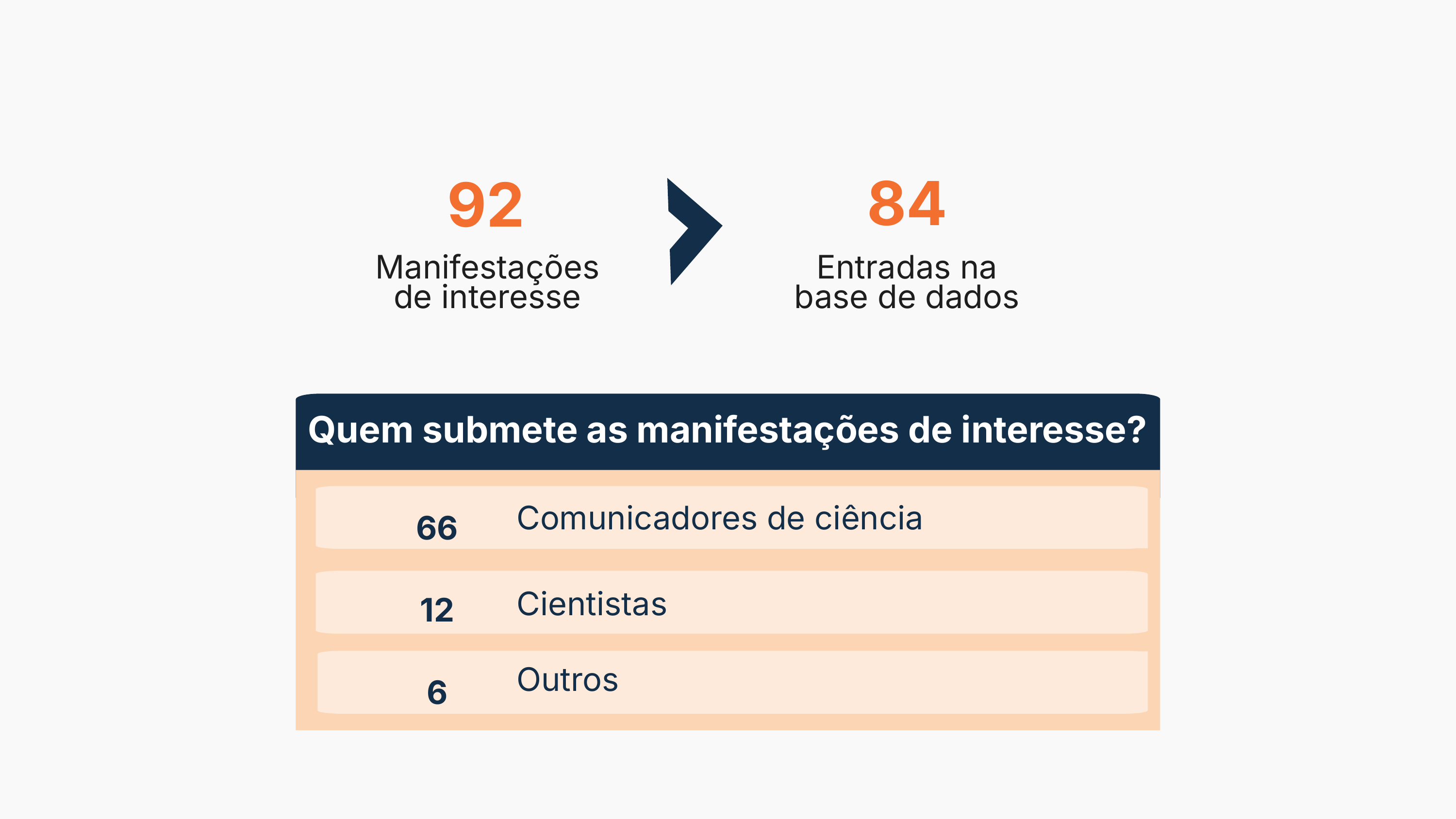

84
92

Entradas na base de dados
Manifestações de interesse

Quem submete as manifestações de interesse?

66

Comunicadores de ciência
12

Cientistas
6

Outros